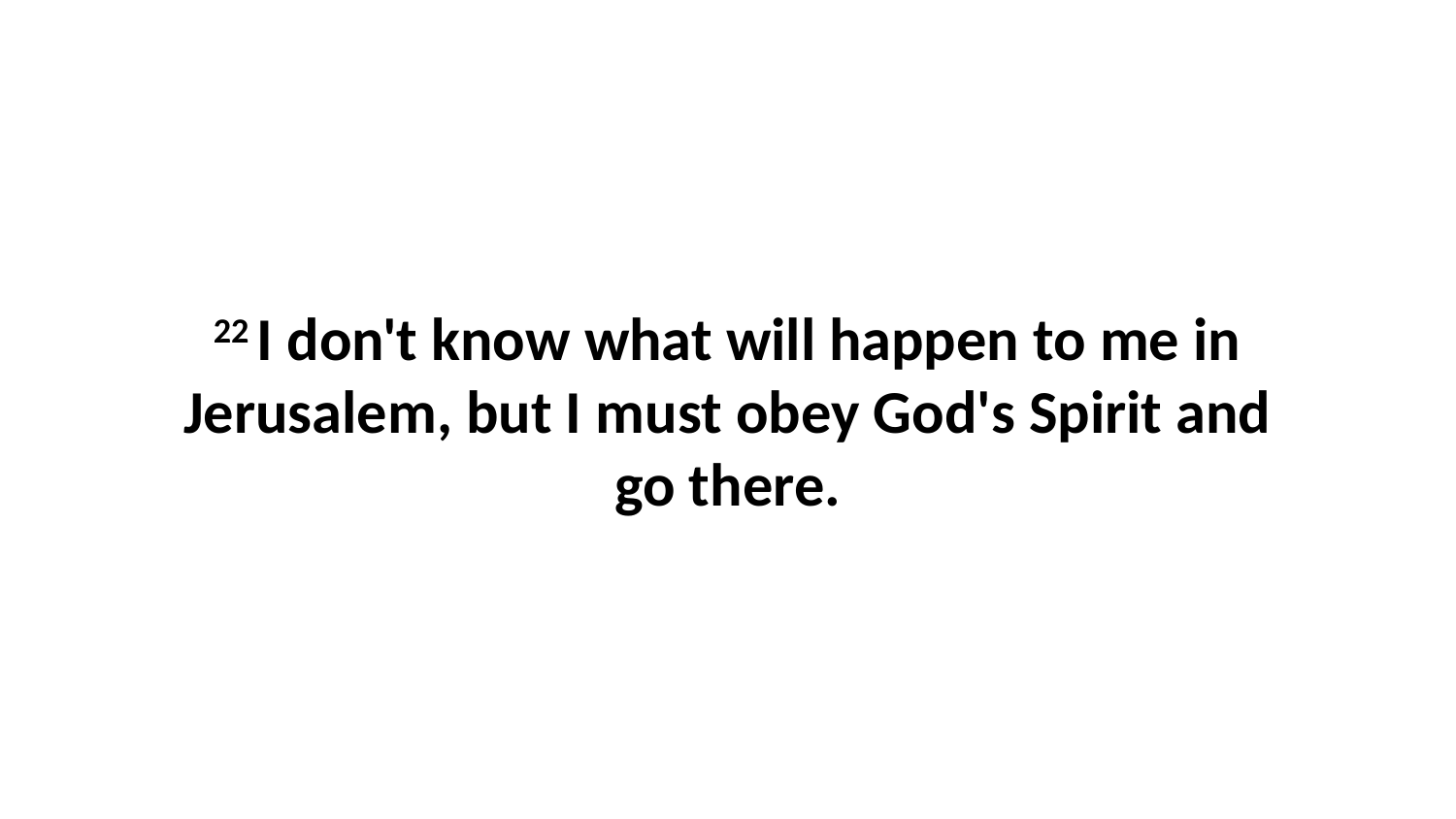

22 I don't know what will happen to me in Jerusalem, but I must obey God's Spirit and go there.